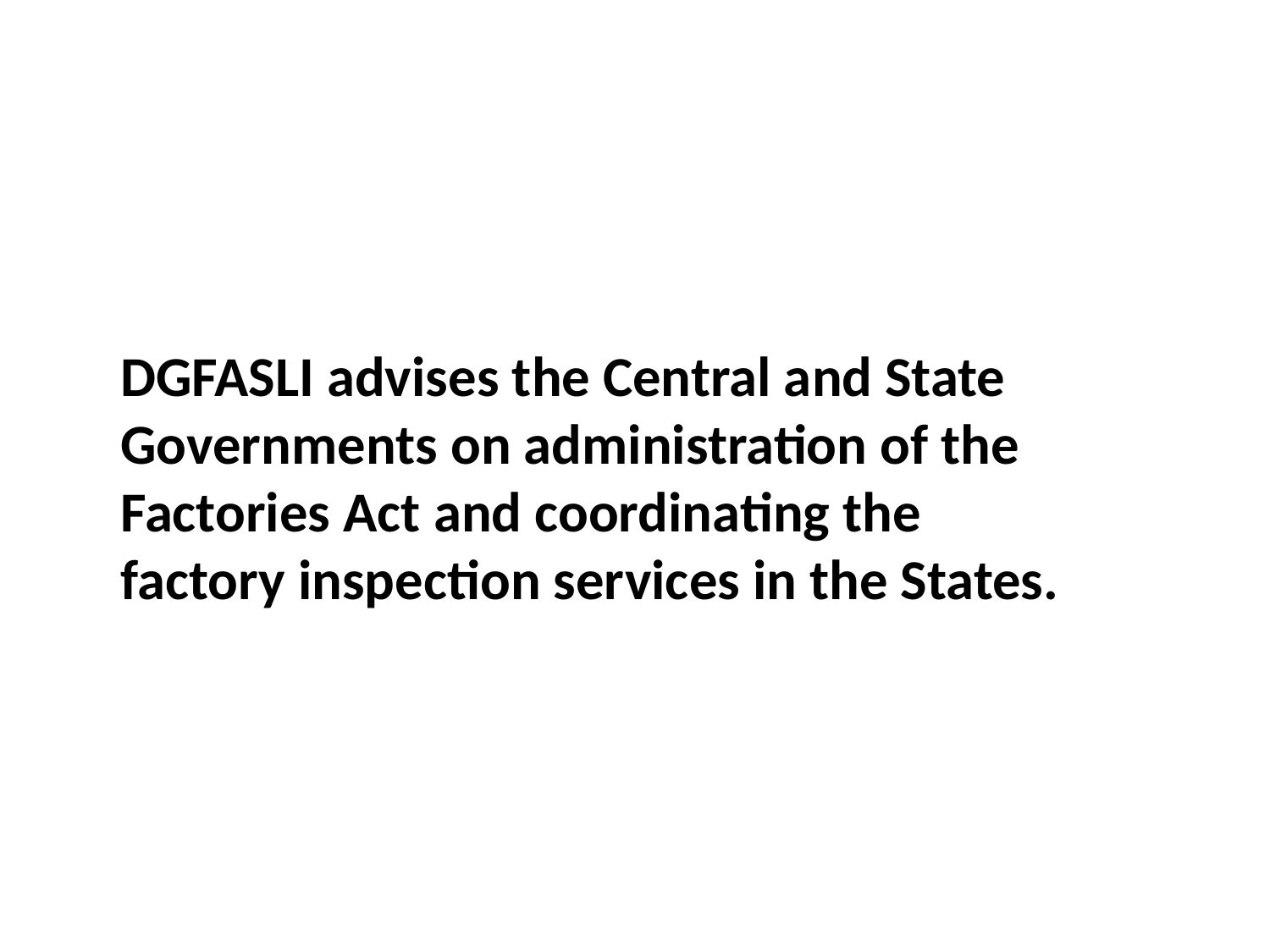

DGFASLI advises the Central and State Governments on administration of the Factories Act and coordinating the factory inspection services in the States.